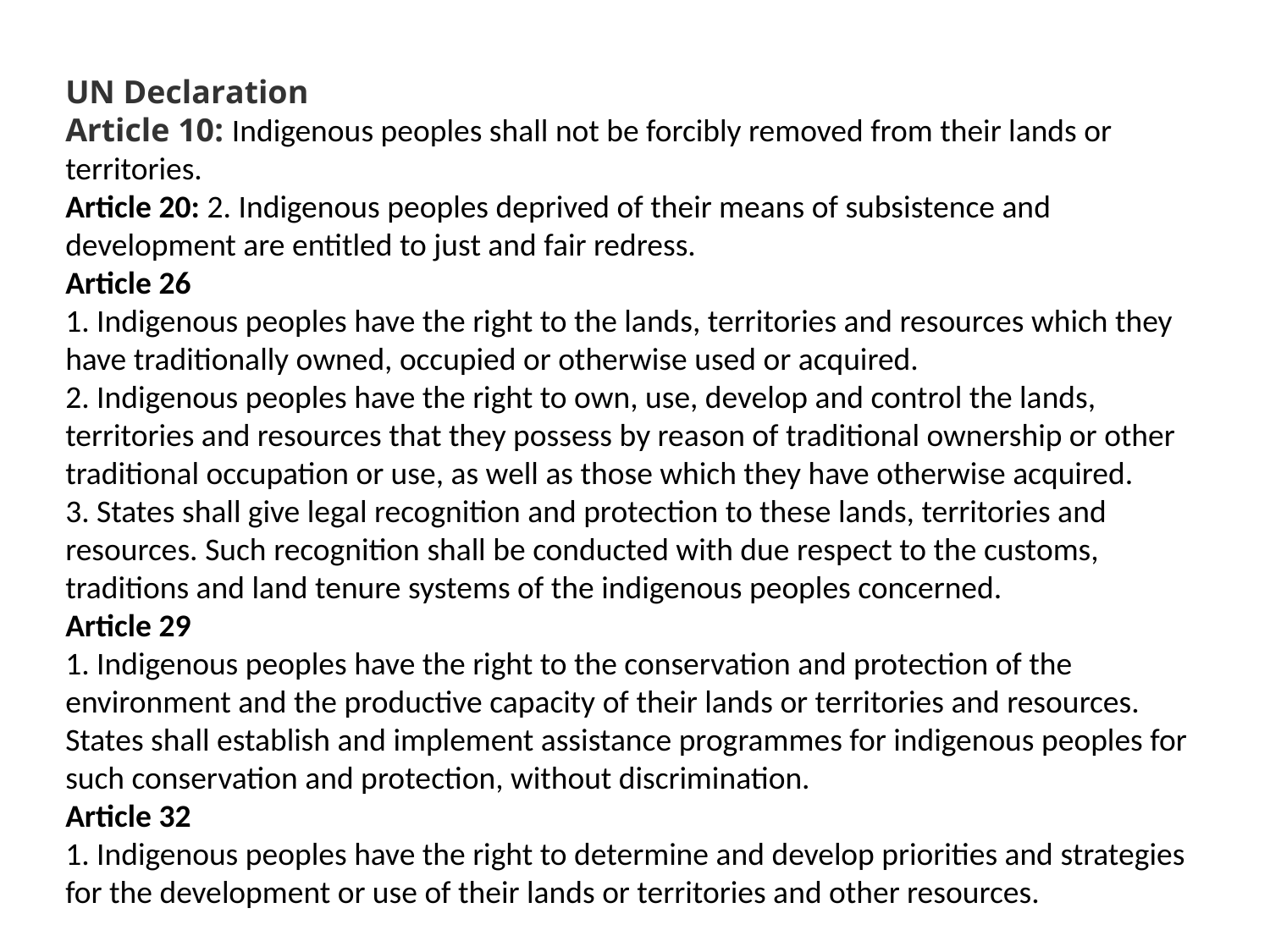

UN Declaration
Article 10: Indigenous peoples shall not be forcibly removed from their lands or territories.
Article 20: 2. Indigenous peoples deprived of their means of subsistence and development are entitled to just and fair redress.
Article 26
1. Indigenous peoples have the right to the lands, territories and resources which they have traditionally owned, occupied or otherwise used or acquired.
2. Indigenous peoples have the right to own, use, develop and control the lands, territories and resources that they possess by reason of traditional ownership or other traditional occupation or use, as well as those which they have otherwise acquired.
3. States shall give legal recognition and protection to these lands, territories and resources. Such recognition shall be conducted with due respect to the customs, traditions and land tenure systems of the indigenous peoples concerned.
Article 29
1. Indigenous peoples have the right to the conservation and protection of the environment and the productive capacity of their lands or territories and resources. States shall establish and implement assistance programmes for indigenous peoples for such conservation and protection, without discrimination.
Article 32
1. Indigenous peoples have the right to determine and develop priorities and strategies for the development or use of their lands or territories and other resources.